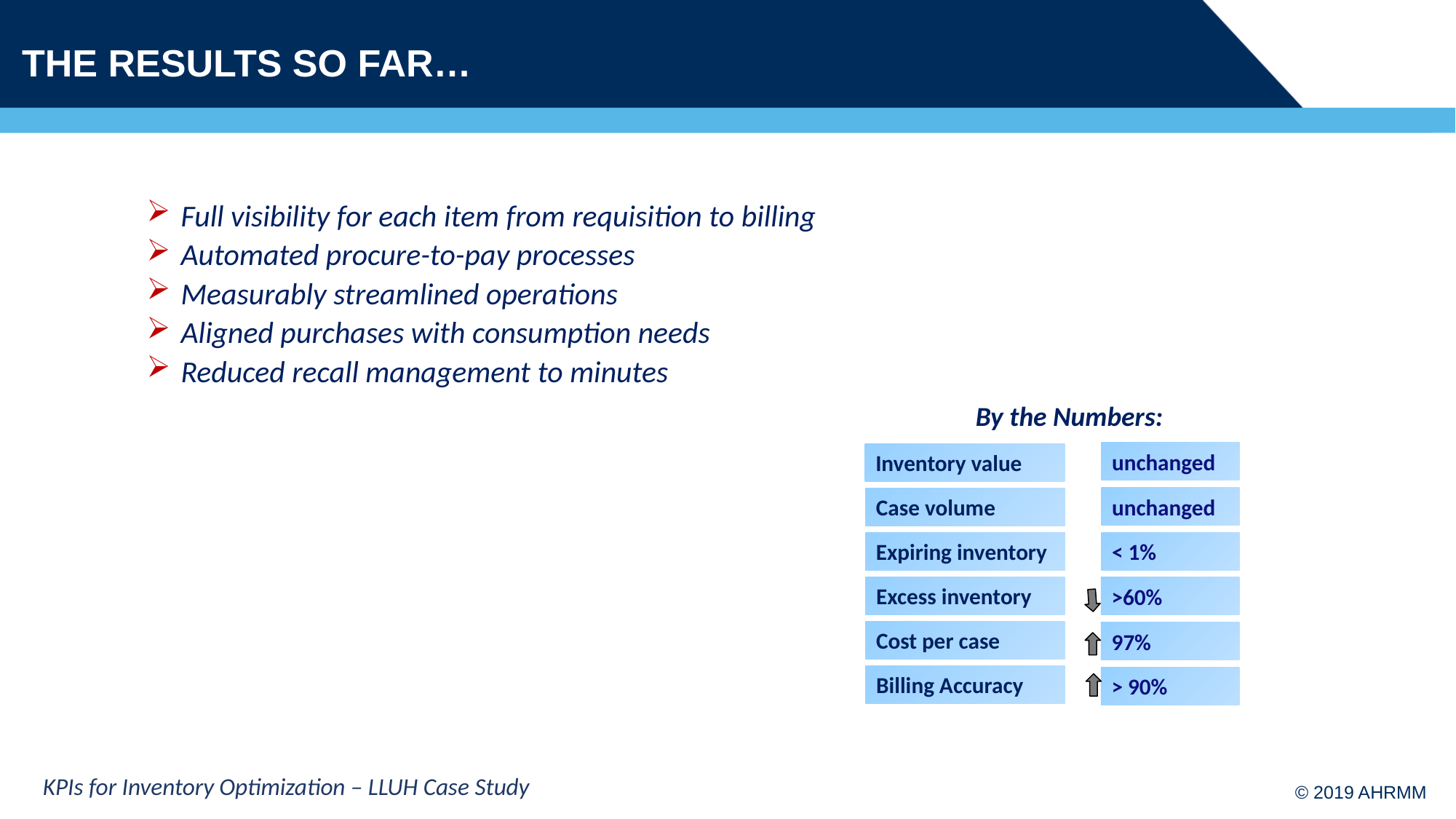

# The results so far…
Full visibility for each item from requisition to billing
Automated procure-to-pay processes
Measurably streamlined operations
Aligned purchases with consumption needs
Reduced recall management to minutes
By the Numbers:
unchanged
Inventory value
unchanged
Case volume
< 1%
Expiring inventory
Excess inventory
>60%

Cost per case
97%

Billing Accuracy
> 90%

KPIs for Inventory Optimization – LLUH Case Study